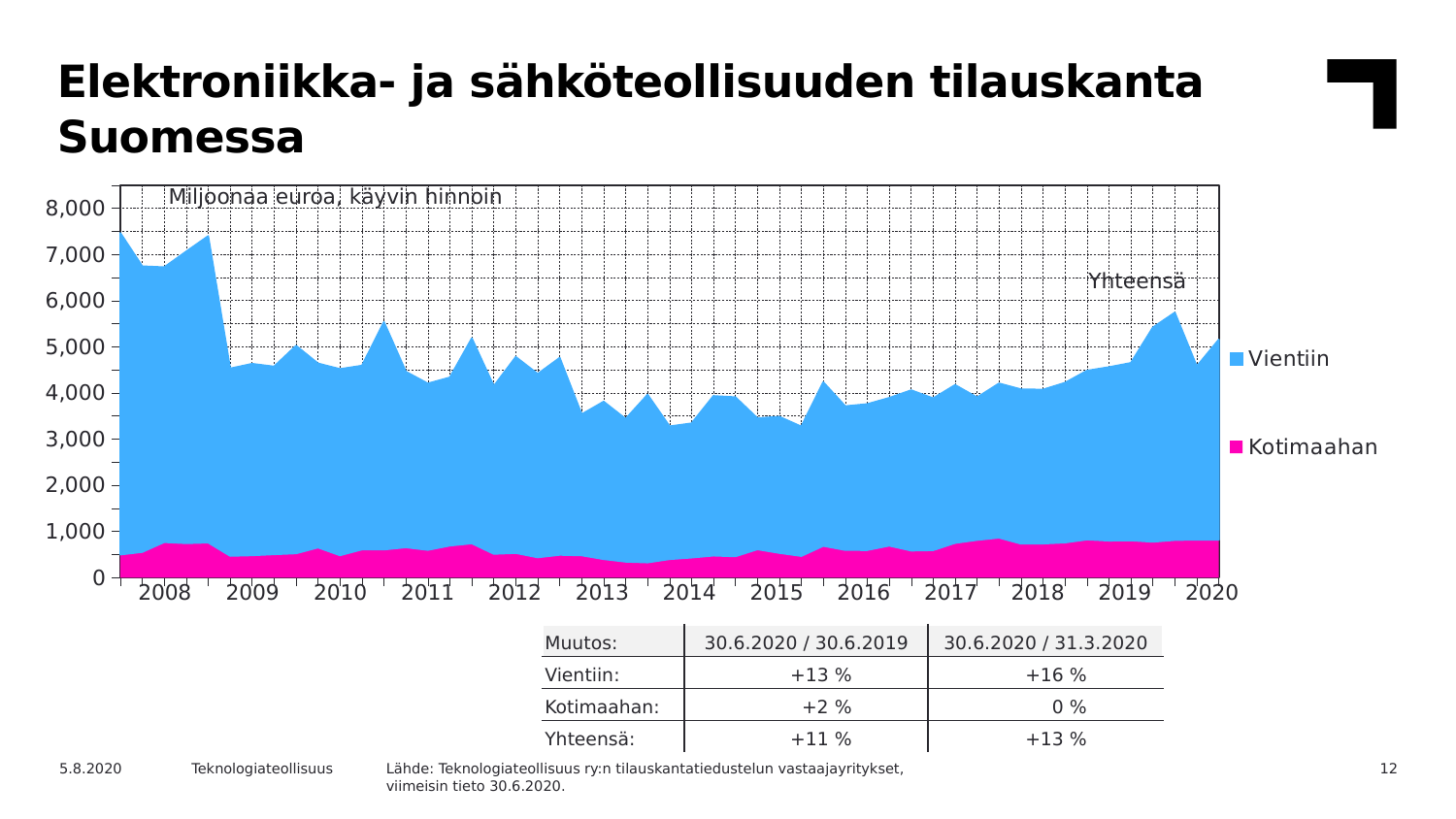

Elektroniikka- ja sähköteollisuuden tilauskanta Suomessa

### Chart

| Category | Kotimaahan  | Vientiin  |
|---|---|---|
|  | 499.0 | 6963.7 |
| 2008,I | 555.5 | 6186.5 |
|  | 768.8 | 5952.7 |
|  | 744.8 | 6318.2 |
|  | 758.8 | 6637.9 |
| 2009,I | 471.5 | 4057.1 |
|  | 483.0 | 4147.5 |
|  | 506.1 | 4065.0 |
|  | 525.2 | 4496.3 |
| 2010,I | 651.7 | 3985.5 |
|  | 483.2 | 4034.5 |
|  | 610.4 | 3980.5 |
|  | 608.6 | 4925.0 |
| 2011,I | 655.5 | 3803.1 |
|  | 599.4 | 3604.6 |
|  | 692.6 | 3642.4 |
|  | 741.2 | 4440.9 |
| 2012,I | 513.8 | 3634.4 |
|  | 533.2 | 4246.4 |
|  | 438.7 | 3973.8 |
|  | 493.1 | 4267.9 |
| 2013,I | 482.5 | 3053.7 |
|  | 400.3 | 3409.4 |
|  | 344.0 | 3092.3 |
|  | 328.8 | 3631.7 |
| 2014,I | 400.2 | 2874.8 |
|  | 433.3 | 2906.4 |
|  | 476.9 | 3455.2 |
|  | 460.8 | 3445.2 |
| 2015,I | 613.6 | 2838.1 |
|  | 534.2 | 2948.0 |
|  | 468.9 | 2802.6 |
|  | 686.4 | 3545.0 |
| 2016,I | 599.2 | 3111.5 |
|  | 596.8 | 3159.7 |
|  | 692.3 | 3198.3 |
|  | 585.6 | 3473.0 |
| 2017,I | 593.5 | 3288.9 |
|  | 749.9 | 3422.4 |
|  | 815.3 | 3086.7 |
|  | 863.8 | 3342.3 |
| 2018,I | 733.7 | 3344.3 |
|  | 737.5 | 3333.9 |
|  | 760.3 | 3459.9 |
|  | 826.2 | 3655.8 |
| 2019,I | 801.5 | 3757.4 |
|  | 805.9 | 3843.1 |
|  | 776.3 | 4641.3 |
|  | 814.1 | 4925.3 |
| 2020,I | 821.6 | 3753.6 |
Miljoonaa euroa, käyvin hinnoin
Yhteensä
| 2008 | 2009 | 2010 | 2011 | 2012 | 2013 | 2014 | 2015 | 2016 | 2017 | 2018 | 2019 | 2020 |
| --- | --- | --- | --- | --- | --- | --- | --- | --- | --- | --- | --- | --- |
| Muutos: | 30.6.2020 / 30.6.2019 | 30.6.2020 / 31.3.2020 |
| --- | --- | --- |
| Vientiin: | +13 % | +16 % |
| Kotimaahan: | +2 % | 0 % |
| Yhteensä: | +11 % | +13 % |
Lähde: Teknologiateollisuus ry:n tilauskantatiedustelun vastaajayritykset,
viimeisin tieto 30.6.2020.

5.8.2020
Teknologiateollisuus
12